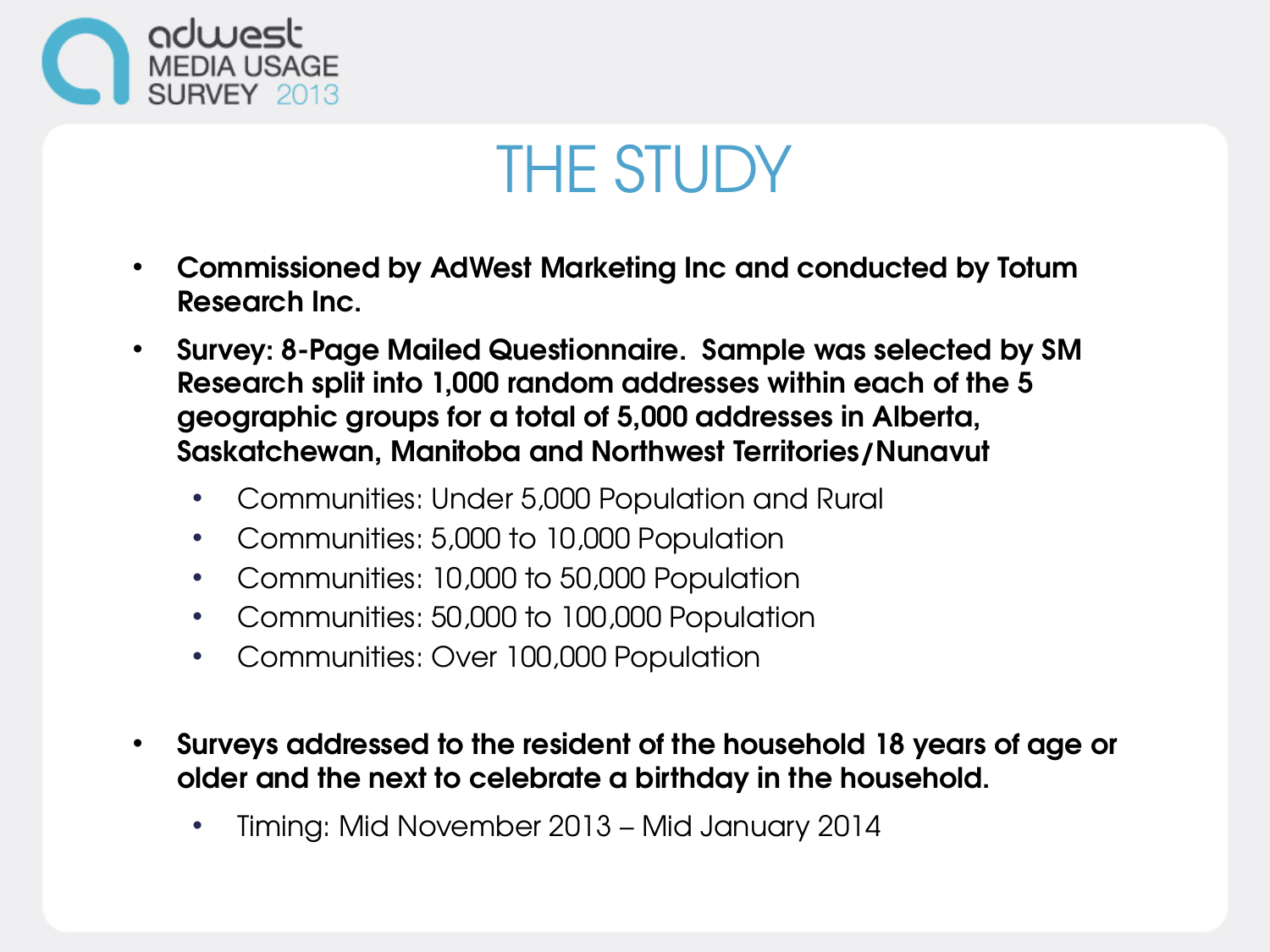

# THE STUDY
Commissioned by AdWest Marketing Inc and conducted by Totum Research Inc.
Survey: 8-Page Mailed Questionnaire.  Sample was selected by SM Research split into 1,000 random addresses within each of the 5 geographic groups for a total of 5,000 addresses in Alberta, Saskatchewan, Manitoba and Northwest Territories/Nunavut
Communities: Under 5,000 Population and Rural
Communities: 5,000 to 10,000 Population
Communities: 10,000 to 50,000 Population
Communities: 50,000 to 100,000 Population
Communities: Over 100,000 Population

Surveys addressed to the resident of the household 18 years of age or older and the next to celebrate a birthday in the household.
Timing: Mid November 2013 – Mid January 2014